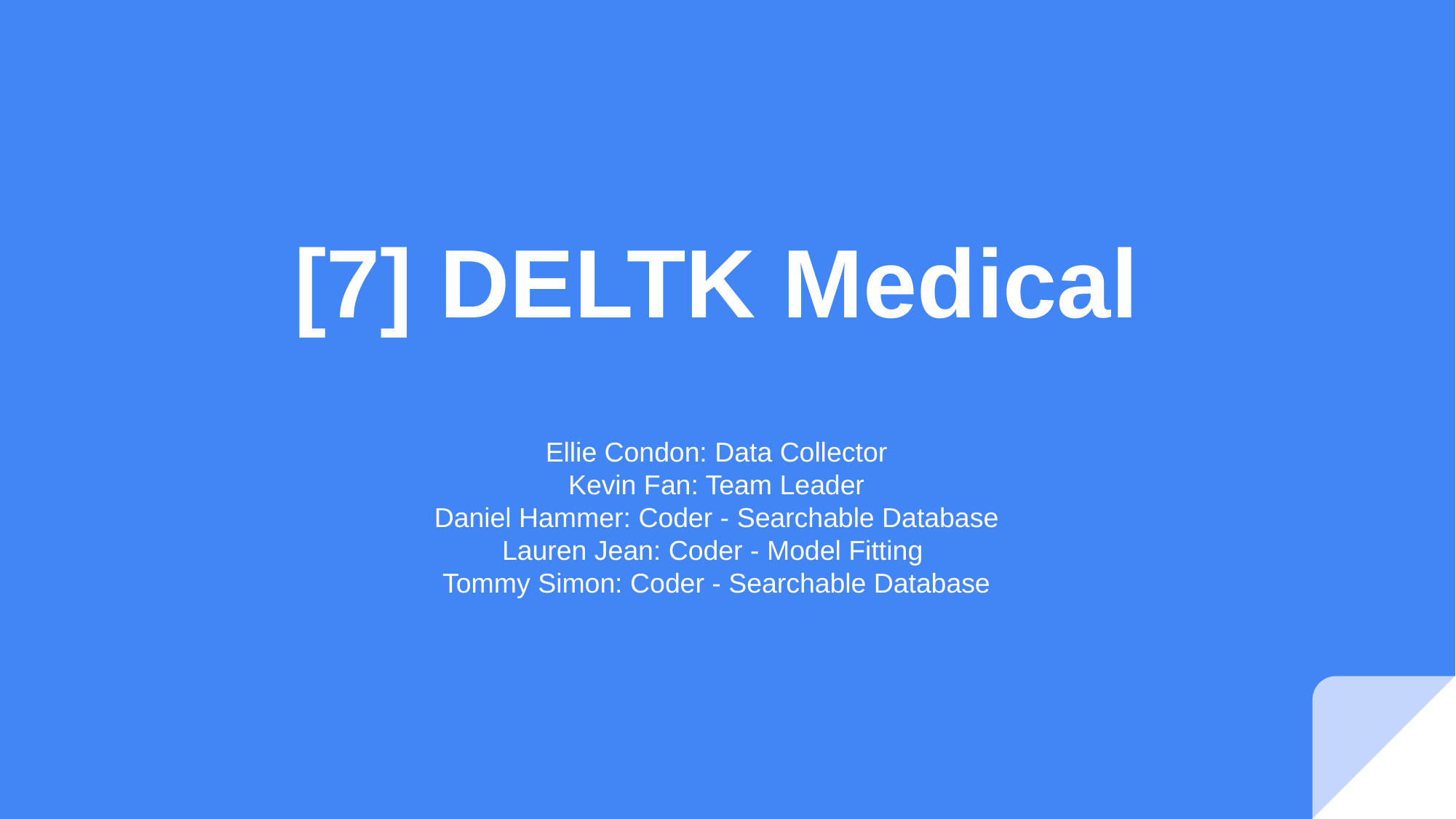

# [7] DELTK Medical
Ellie Condon: Data Collector
Kevin Fan: Team Leader
Daniel Hammer: Coder - Searchable Database
Lauren Jean: Coder - Model Fitting
Tommy Simon: Coder - Searchable Database